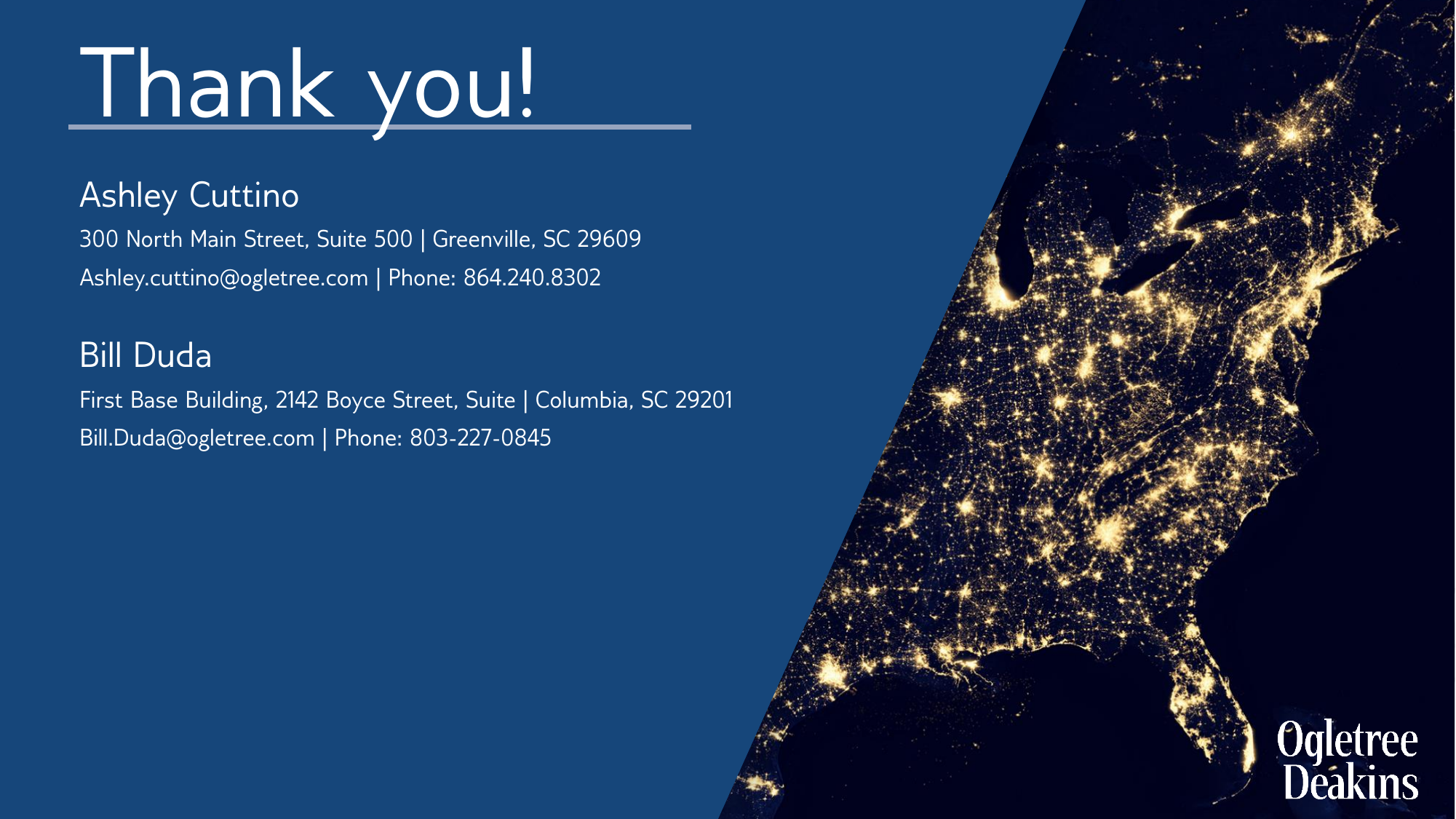

Thank you!
Ashley Cuttino
300 North Main Street, Suite 500 | Greenville, SC 29609
Ashley.cuttino@ogletree.com | Phone: 864.240.8302

Bill Duda
First Base Building, 2142 Boyce Street, Suite | Columbia, SC 29201
Bill.Duda@ogletree.com | Phone: 803-227-0845